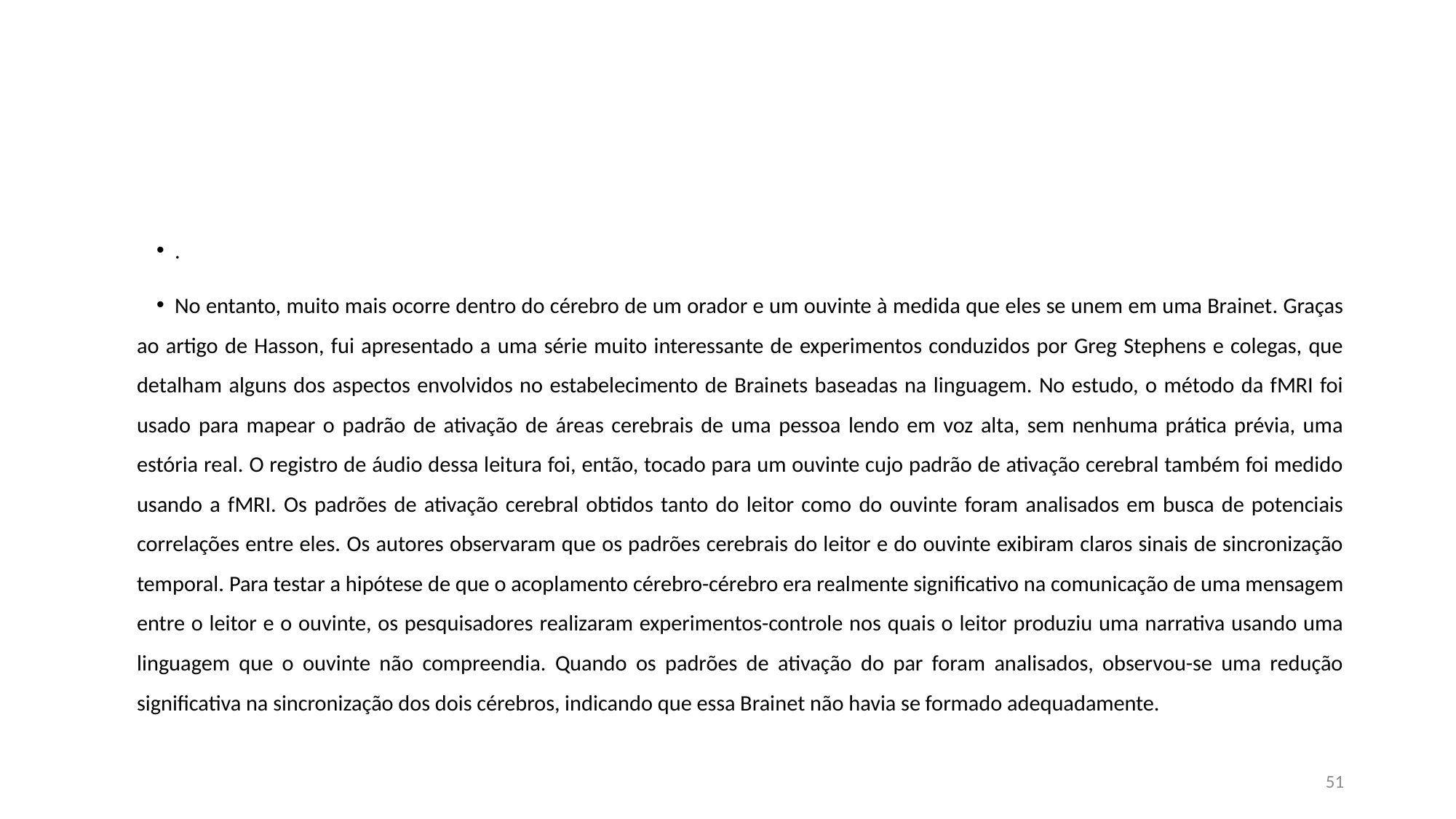

#
.
No entanto, muito mais ocorre dentro do cérebro de um orador e um ouvinte à medida que eles se unem em uma Brainet. Graças ao artigo de Hasson, fui apresentado a uma série muito interessante de experimentos conduzidos por Greg Stephens e colegas, que detalham alguns dos aspectos envolvidos no estabelecimento de Brainets baseadas na linguagem. No estudo, o método da fMRI foi usado para mapear o padrão de ativação de áreas cerebrais de uma pessoa lendo em voz alta, sem nenhuma prática prévia, uma estória real. O registro de áudio dessa leitura foi, então, tocado para um ouvinte cujo padrão de ativação cerebral também foi medido usando a fMRI. Os padrões de ativação cerebral obtidos tanto do leitor como do ouvinte foram analisados em busca de potenciais correlações entre eles. Os autores observaram que os padrões cerebrais do leitor e do ouvinte exibiram claros sinais de sincronização temporal. Para testar a hipótese de que o acoplamento cérebro-cérebro era realmente significativo na comunicação de uma mensagem entre o leitor e o ouvinte, os pesquisadores realizaram experimentos-controle nos quais o leitor produziu uma narrativa usando uma linguagem que o ouvinte não compreendia. Quando os padrões de ativação do par foram analisados, observou-se uma redução significativa na sincronização dos dois cérebros, indicando que essa Brainet não havia se formado adequadamente.

51